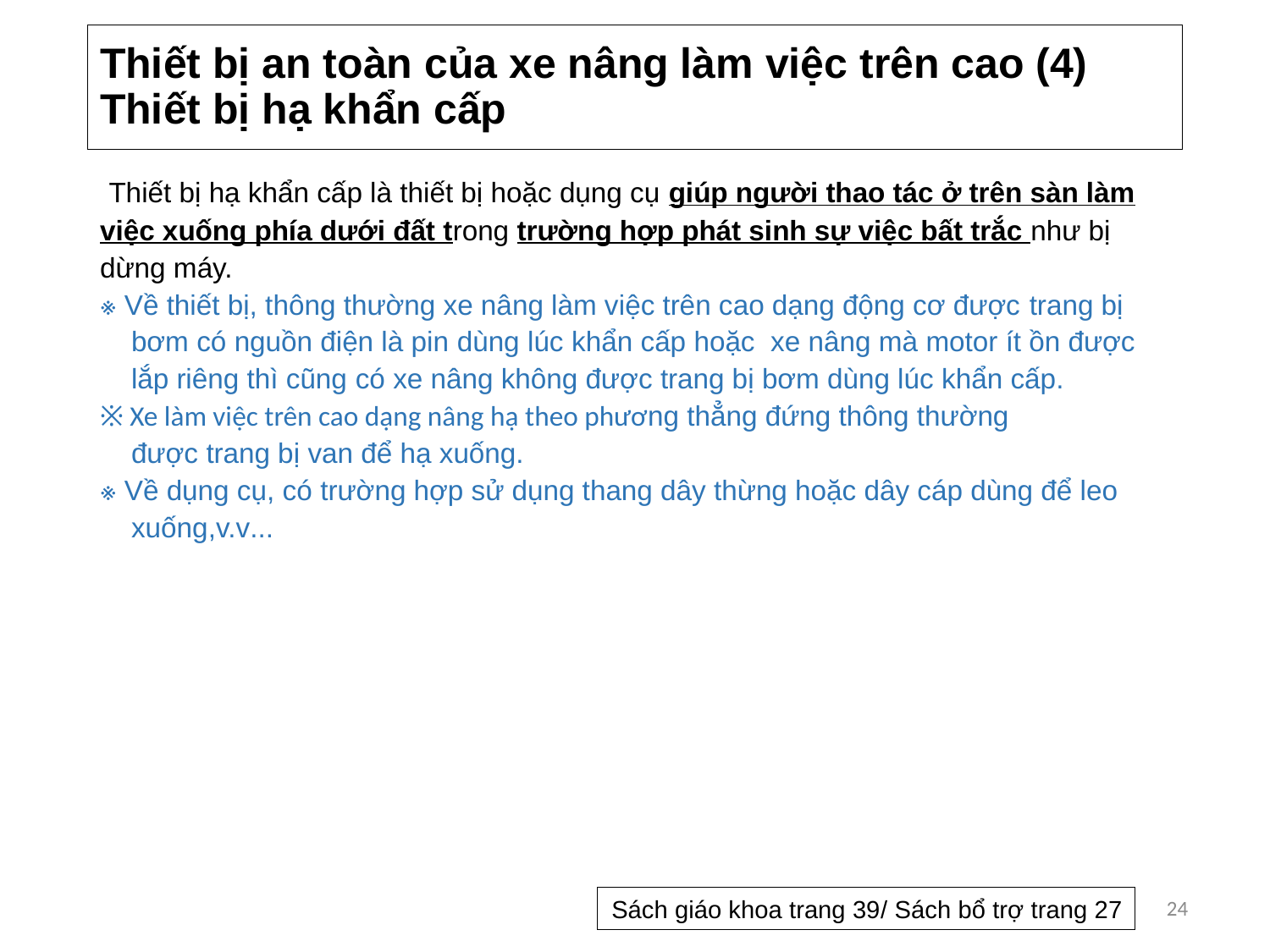

# Thiết bị an toàn của xe nâng làm việc trên cao (4)　Thiết bị hạ khẩn cấp
 Thiết bị hạ khẩn cấp là thiết bị hoặc dụng cụ giúp người thao tác ở trên sàn làm việc xuống phía dưới đất trong trường hợp phát sinh sự việc bất trắc như bị dừng máy.
※ Về thiết bị, thông thường xe nâng làm việc trên cao dạng động cơ được trang bị
    bơm có nguồn điện là pin dùng lúc khẩn cấp hoặc  xe nâng mà motor ít ồn được
    lắp riêng thì cũng có xe nâng không được trang bị bơm dùng lúc khẩn cấp.
※ Xe làm việc trên cao dạng nâng hạ theo phương thẳng đứng thông thường
    được trang bị van để hạ xuống.
※ Về dụng cụ, có trường hợp sử dụng thang dây thừng hoặc dây cáp dùng để leo
    xuống,v.v...

 24
Sách giáo khoa trang 39/ Sách bổ trợ trang 27